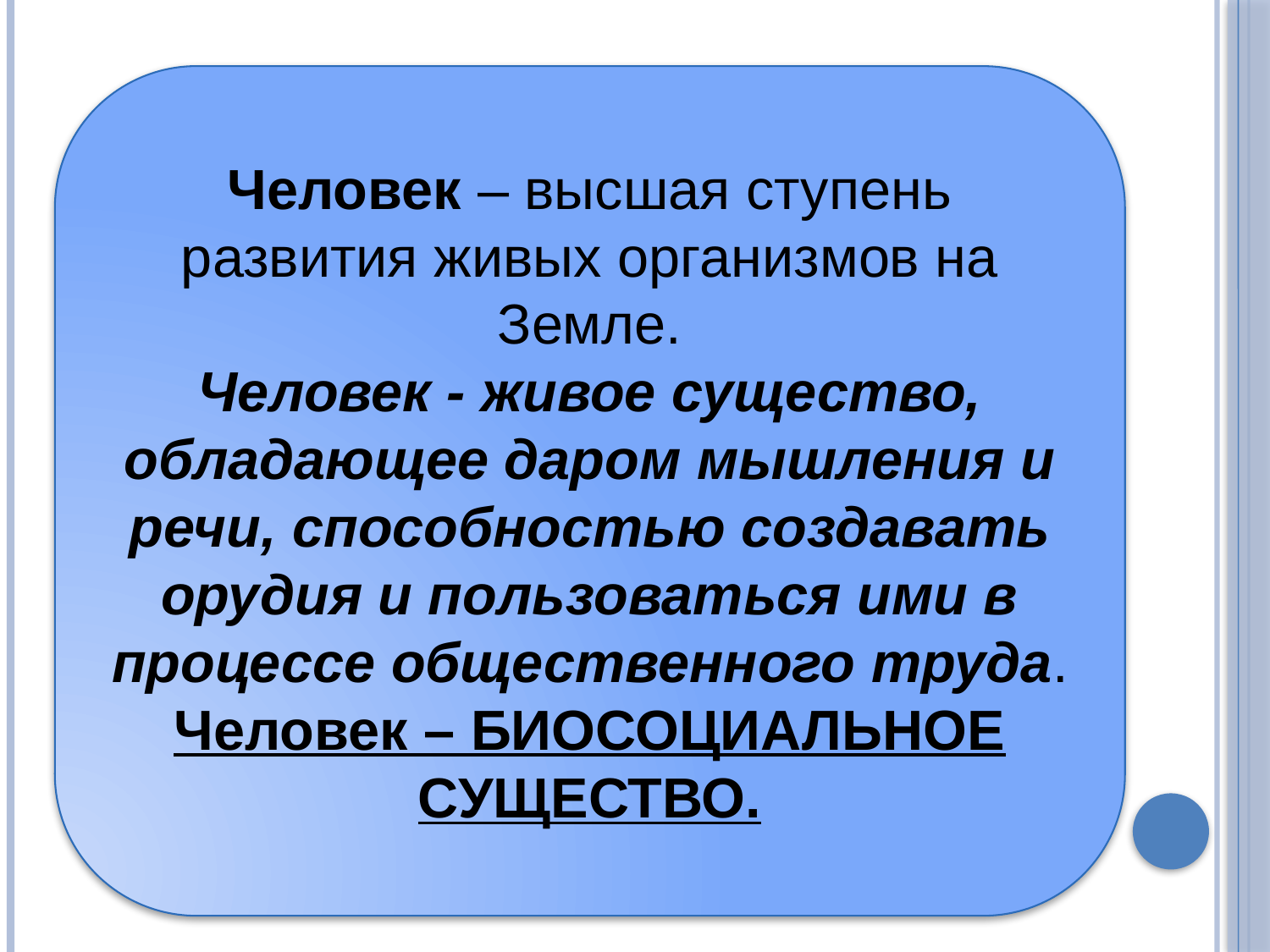

Человек – высшая ступень развития живых организмов на Земле.
Человек - живое существо, обладающее даром мышления и речи, способностью создавать орудия и пользоваться ими в процессе общественного труда.
Человек – БИОСОЦИАЛЬНОЕ СУЩЕСТВО.